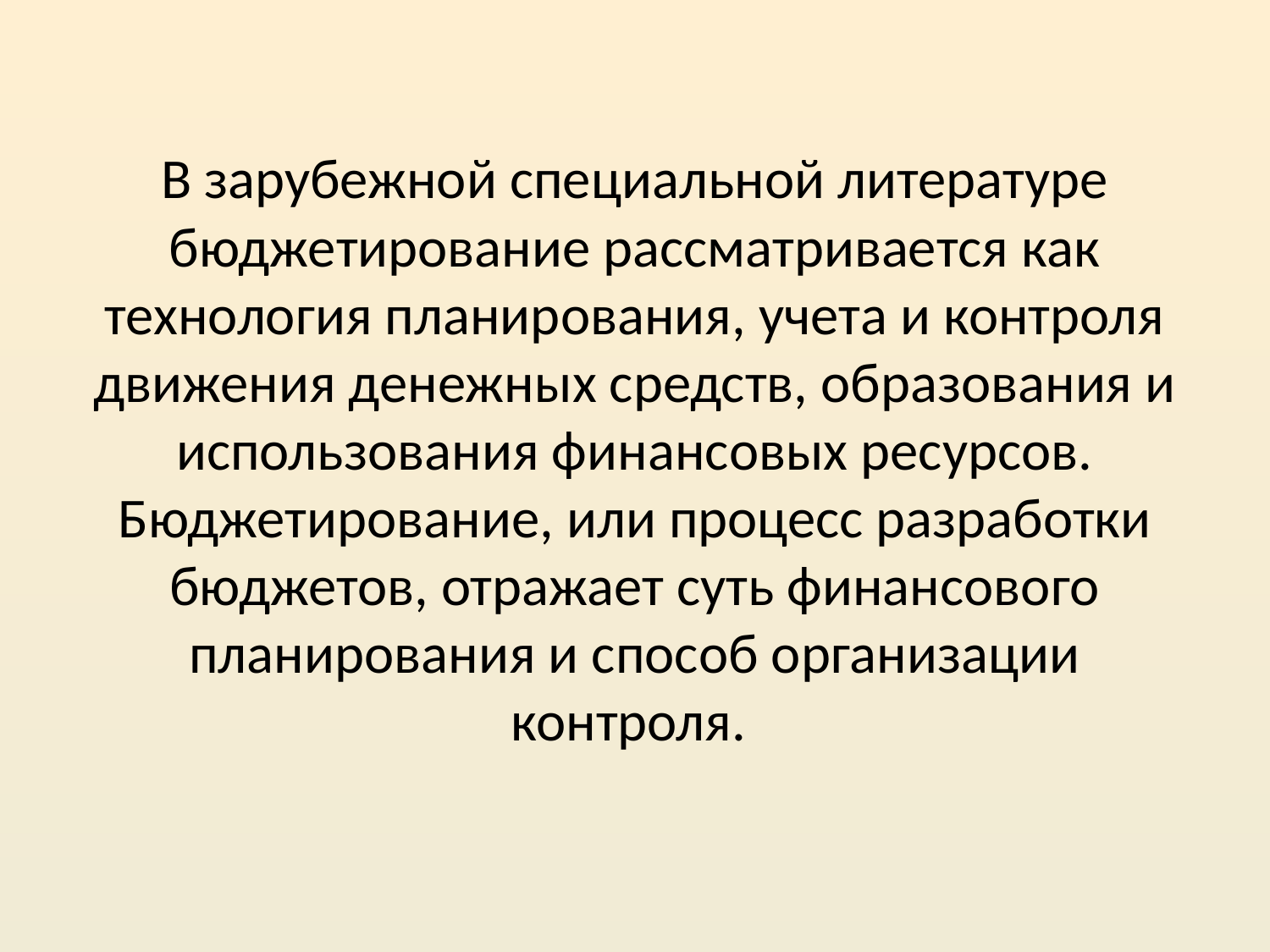

В зарубежной специальной литературе бюджетирование рассматривается как технология планирования, учета и контроля движения денежных средств, образования и использования финансовых ресурсов. Бюджетирование, или процесс разработки бюджетов, отражает суть финансового планирования и способ организации контроля.